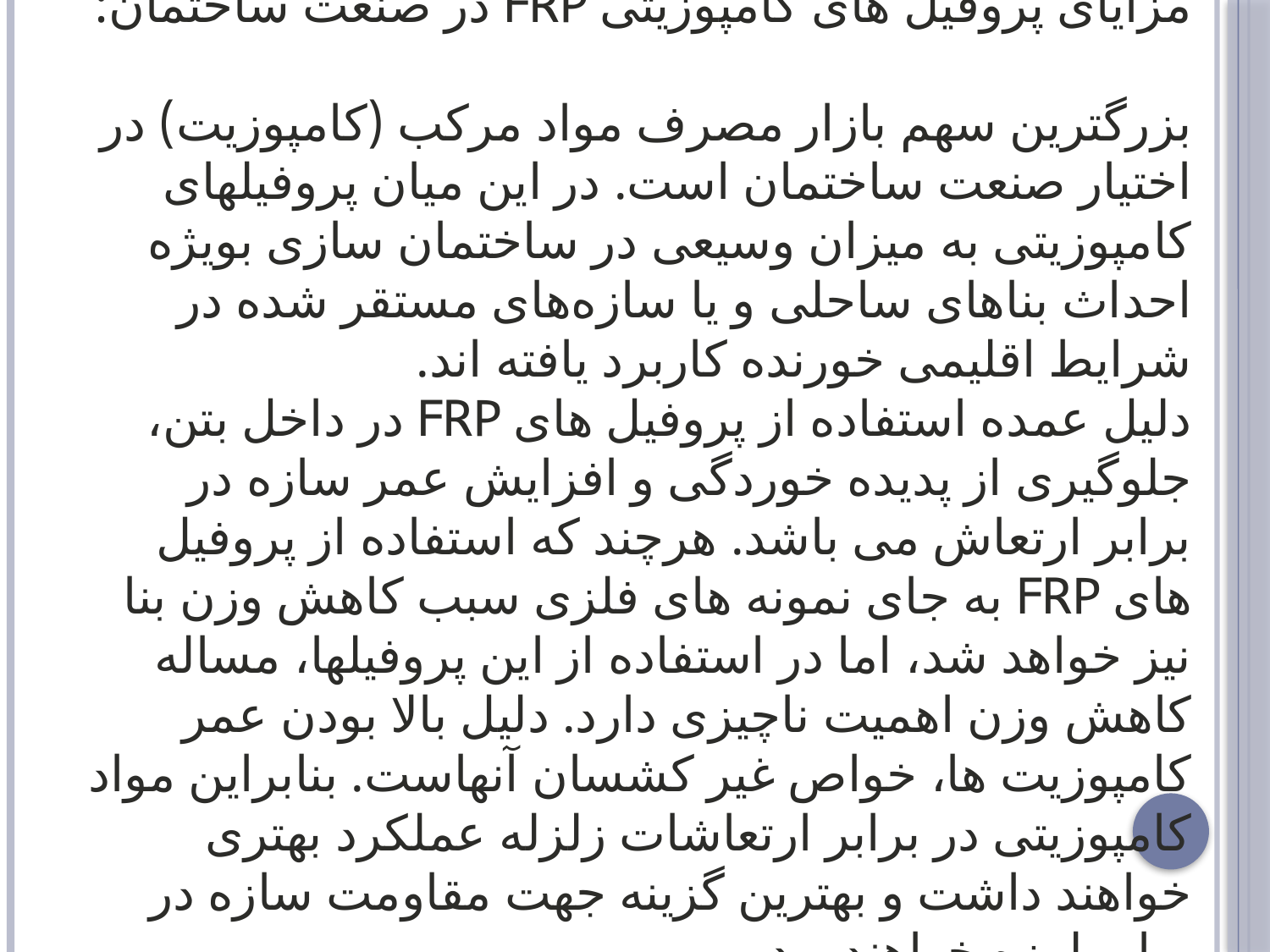

مزایای پروفیل های کامپوزیتی FRP در صنعت ساختمان:

بزرگترین سهم بازار مصرف مواد مرکب (کامپوزیت) در اختیار صنعت ساختمان است. در این میان پروفیلهای کامپوزیتی به میزان وسیعی در ساختمان سازی بویژه احداث بناهای ساحلی و یا سازه‌های مستقر شده در شرایط اقلیمی خورنده کاربرد یافته اند.
دلیل عمده استفاده از پروفیل های FRP در داخل بتن، جلوگیری از پدیده خوردگی و افزایش عمر سازه در برابر ارتعاش می باشد. هرچند که استفاده از پروفیل های FRP به جای نمونه های فلزی سبب کاهش وزن بنا نیز خواهد شد، اما در استفاده از این پروفیلها، مساله کاهش وزن اهمیت ناچیزی دارد. دلیل بالا بودن عمر کامپوزیت ها، خواص غیر کشسان آنهاست. بنابراین مواد کامپوزیتی در برابر ارتعاشات زلزله عملکرد بهتری خواهند داشت و بهترین گزینه جهت مقاومت سازه در برابر لرزه خواهند بود.